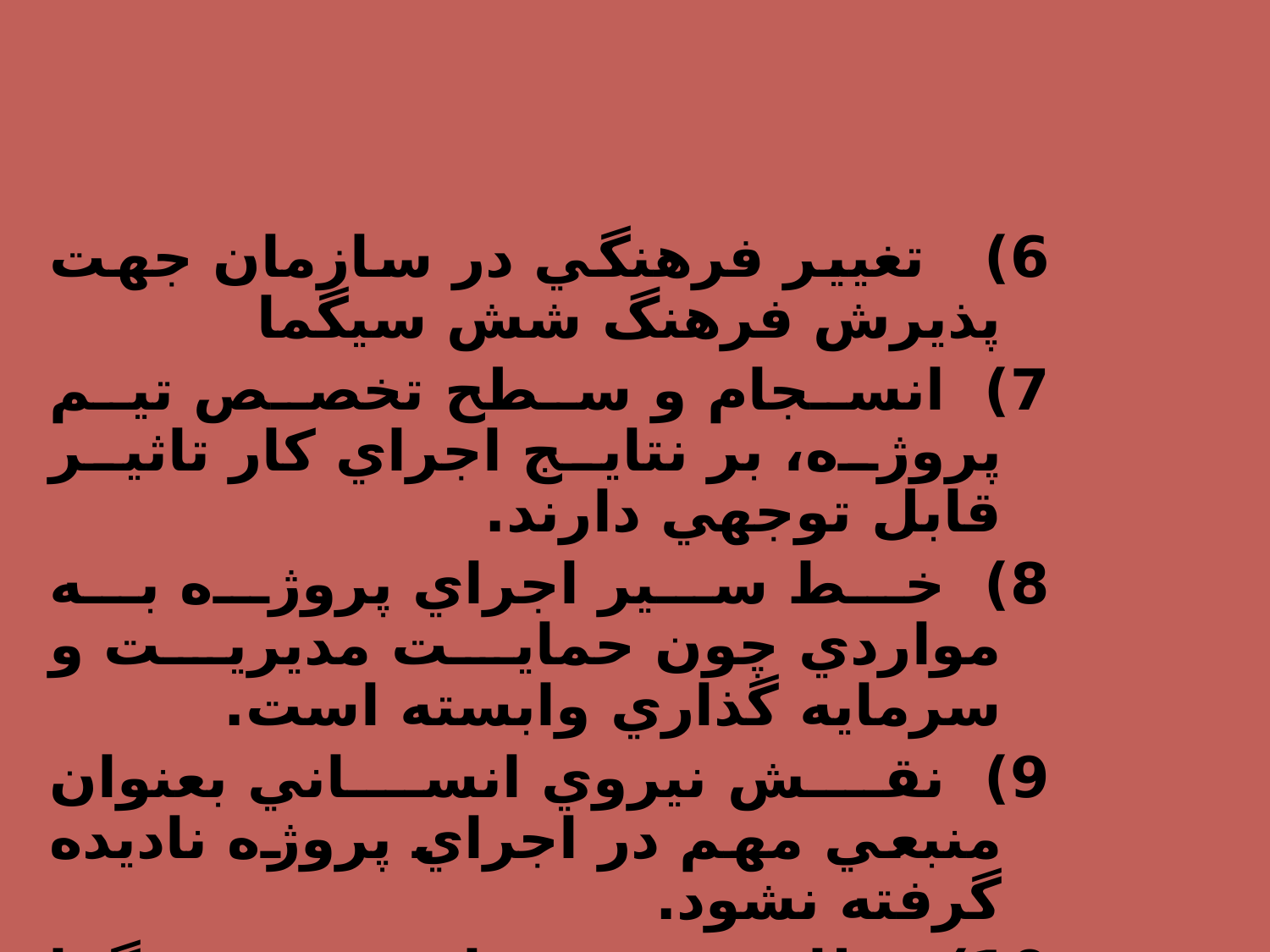

6)   تغيير فرهنگي در سازمان جهت پذيرش فرهنگ شش سيگما
7)  انسجام و سطح تخصص تيم پروژه، بر نتايج اجراي كار تاثير قابل توجهي دارند.
8)  خط سير اجراي پروژه به مواردي چون حمايت مديريت و سرمايه گذاري وابسته است.
9)  نقش نيروي انساني بعنوان منبعي مهم در اجراي پروژه ناديده گرفته نشود.
10)  تطابق پروژه هاي شش سيگما با معيارهاي فني و بهبود فرآيندها